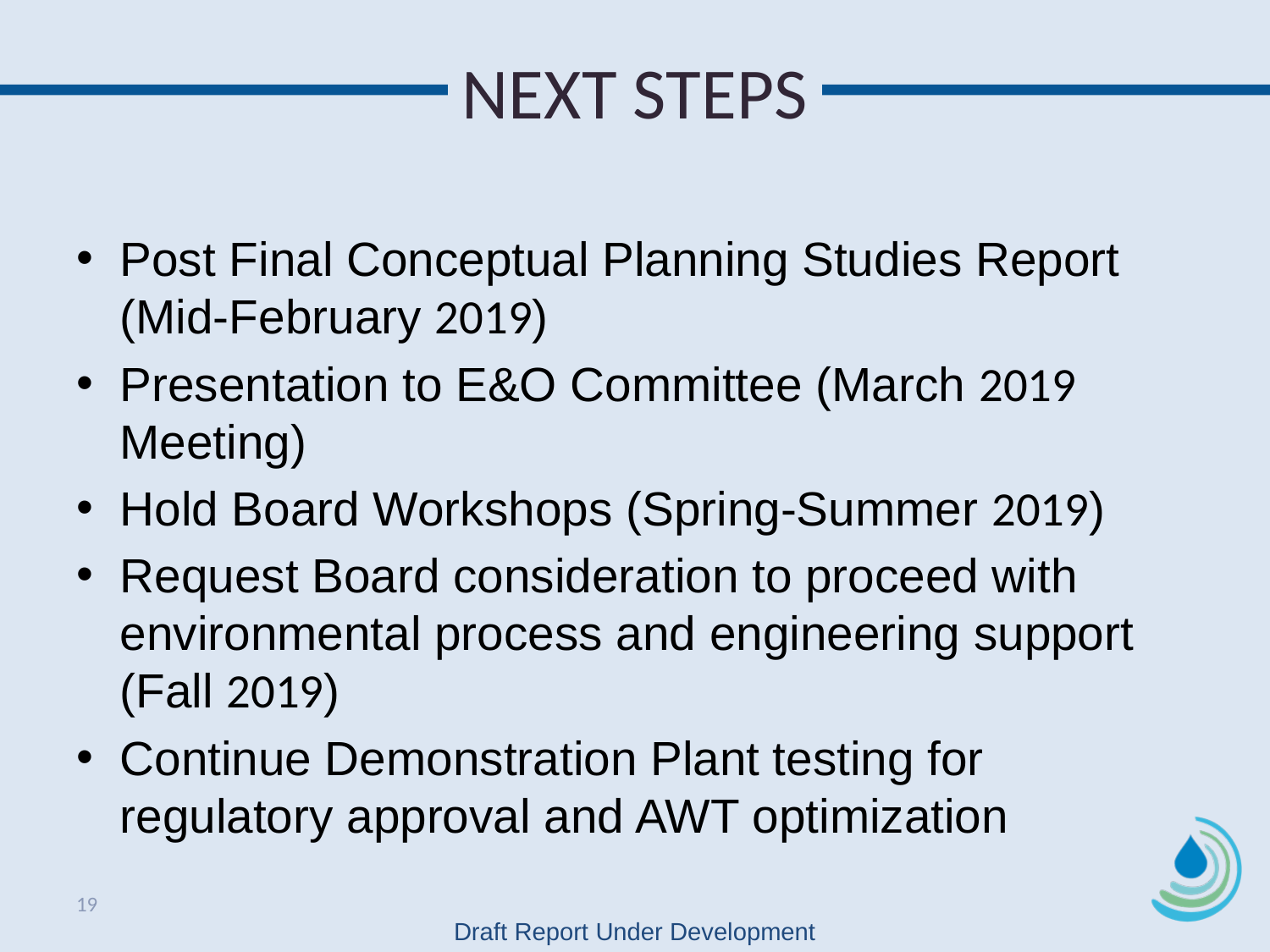

# NEXT STEPS
Post Final Conceptual Planning Studies Report (Mid-February 2019)
Presentation to E&O Committee (March 2019 Meeting)
Hold Board Workshops (Spring-Summer 2019)
Request Board consideration to proceed with environmental process and engineering support (Fall 2019)
Continue Demonstration Plant testing for regulatory approval and AWT optimization
19
Draft Report Under Development